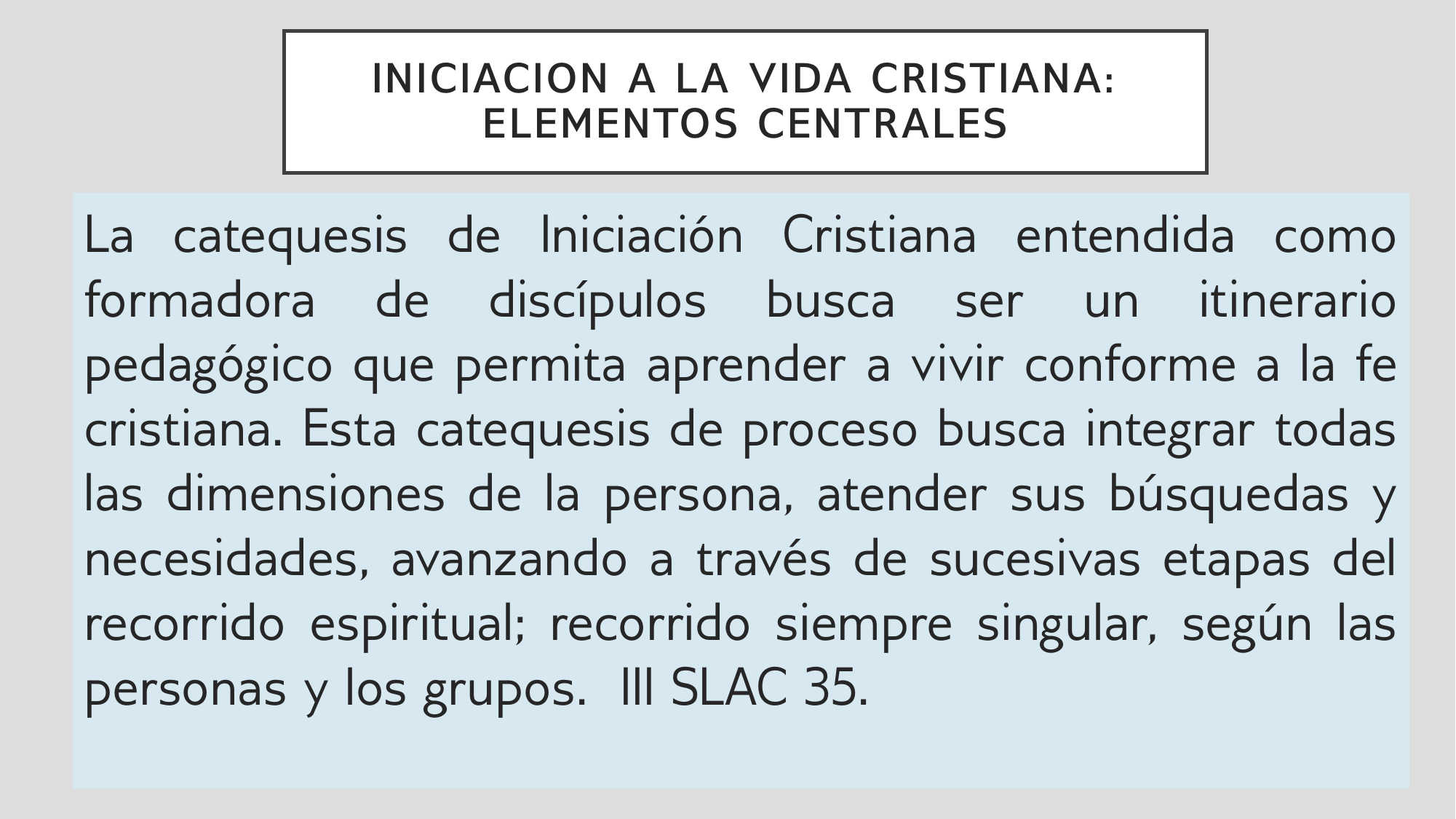

# INICIACION A LA VIDA CRISTIANA: elementos centrales
La catequesis de Iniciación Cristiana entendida como formadora de discípulos busca ser un itinerario pedagógico que permita aprender a vivir conforme a la fe cristiana. Esta catequesis de proceso busca integrar todas las dimensiones de la persona, atender sus búsquedas y necesidades, avanzando a través de sucesivas etapas del recorrido espiritual; recorrido siempre singular, según las personas y los grupos.  III SLAC 35.